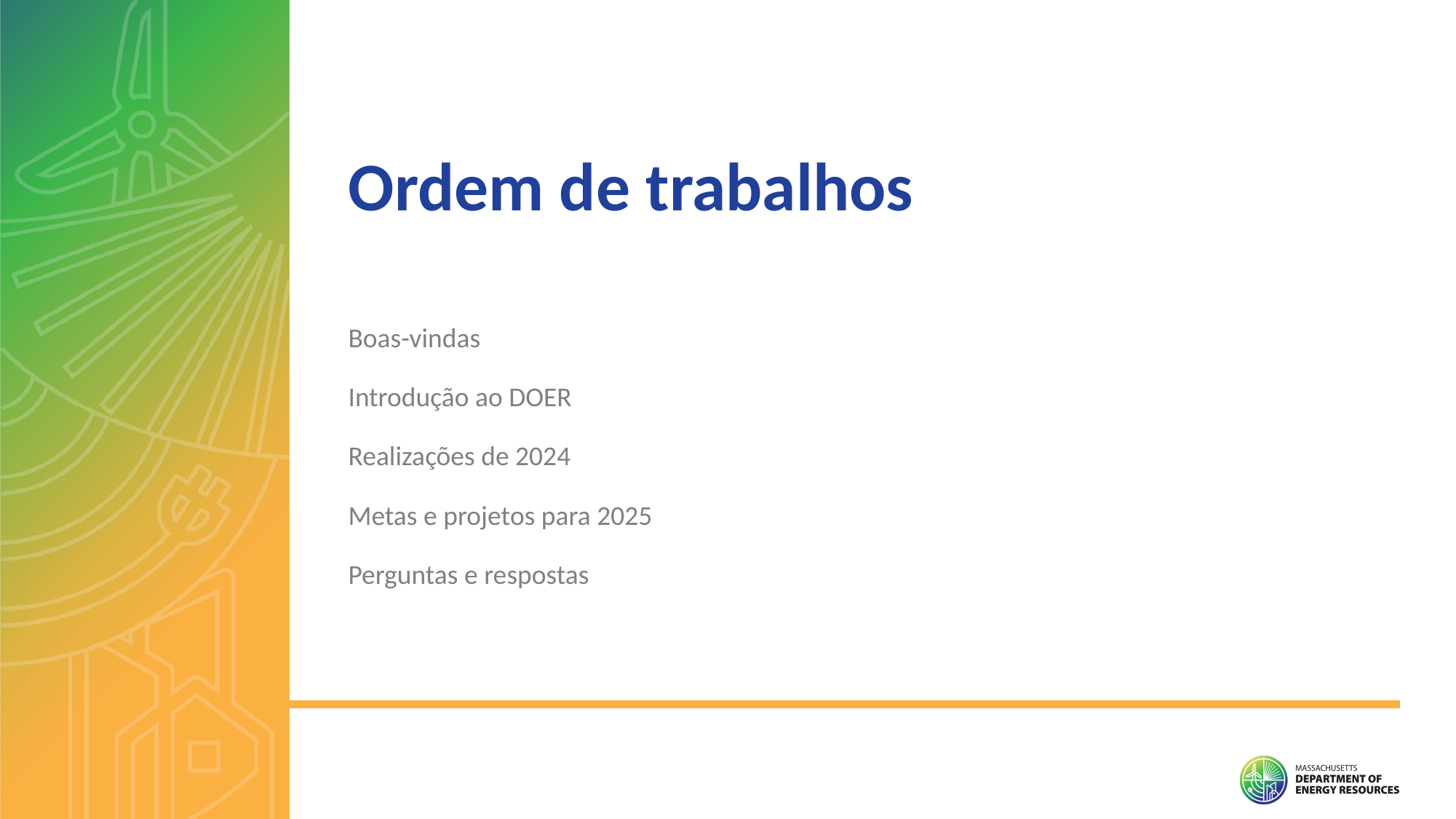

Ordem de trabalhos

Boas-vindas

Introdução ao DOER
Realizações de 2024

Metas e projetos para 2025
Perguntas e respostas